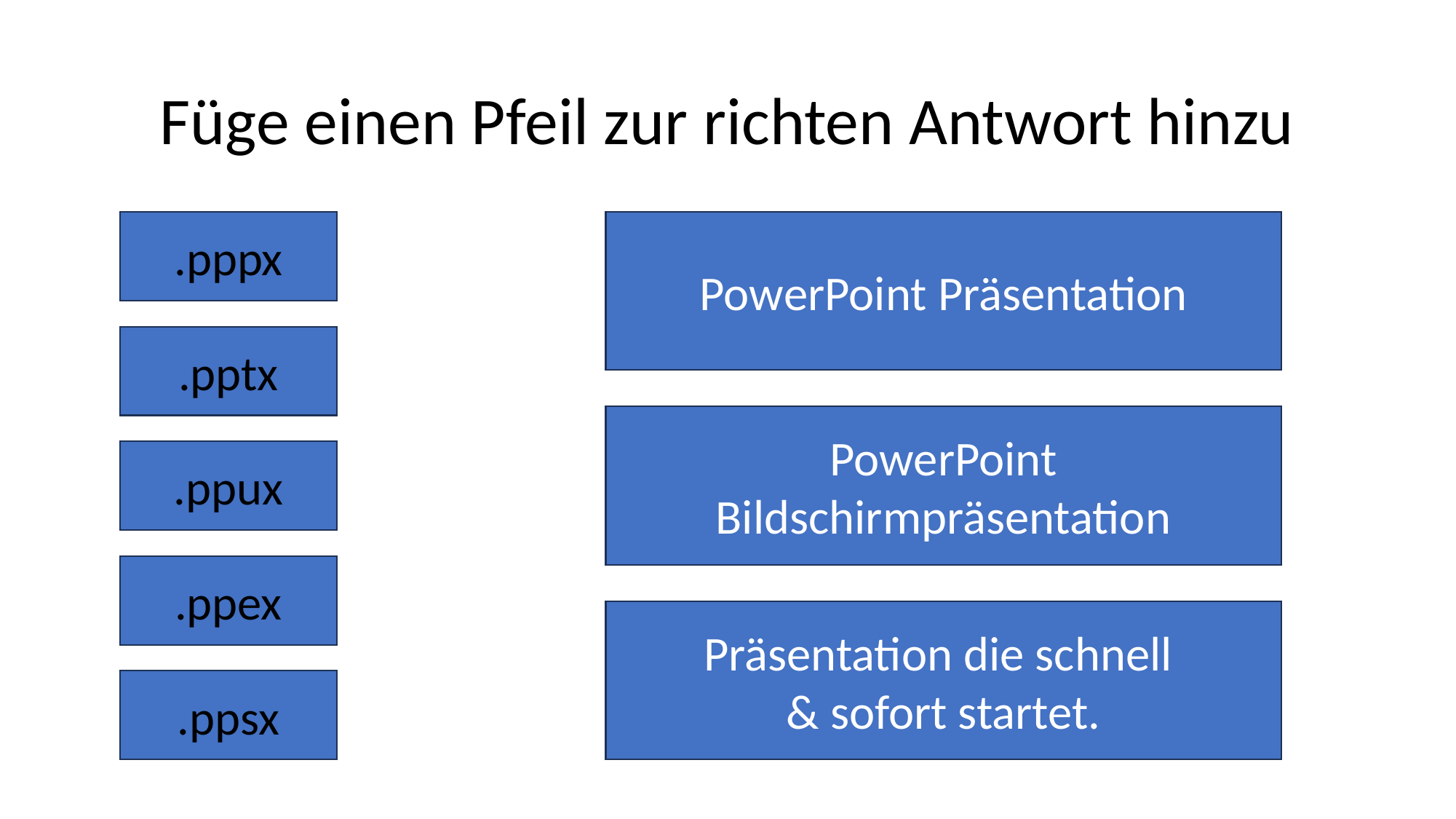

# Füge einen Pfeil zur richten Antwort hinzu
.pppx
PowerPoint Präsentation
.pptx
PowerPoint Bildschirmpräsentation
.ppux
.ppex
Präsentation die schnell
& sofort startet.
.ppsx